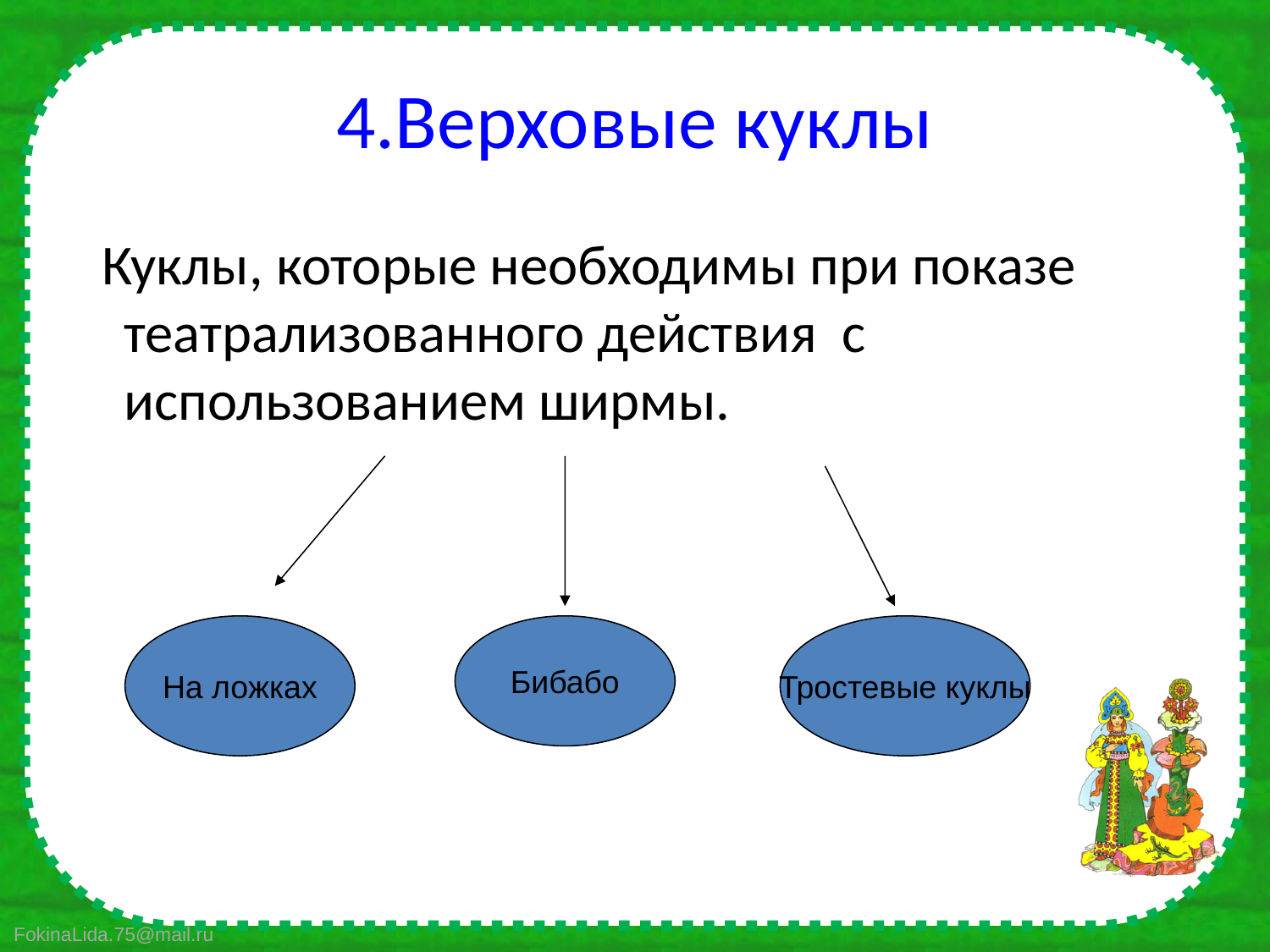

# 4.Верховые куклы
  Куклы, которые необходимы при показе     театрализованного действия  с использованием ширмы.

На ложках
Бибабо
Тростевые куклы